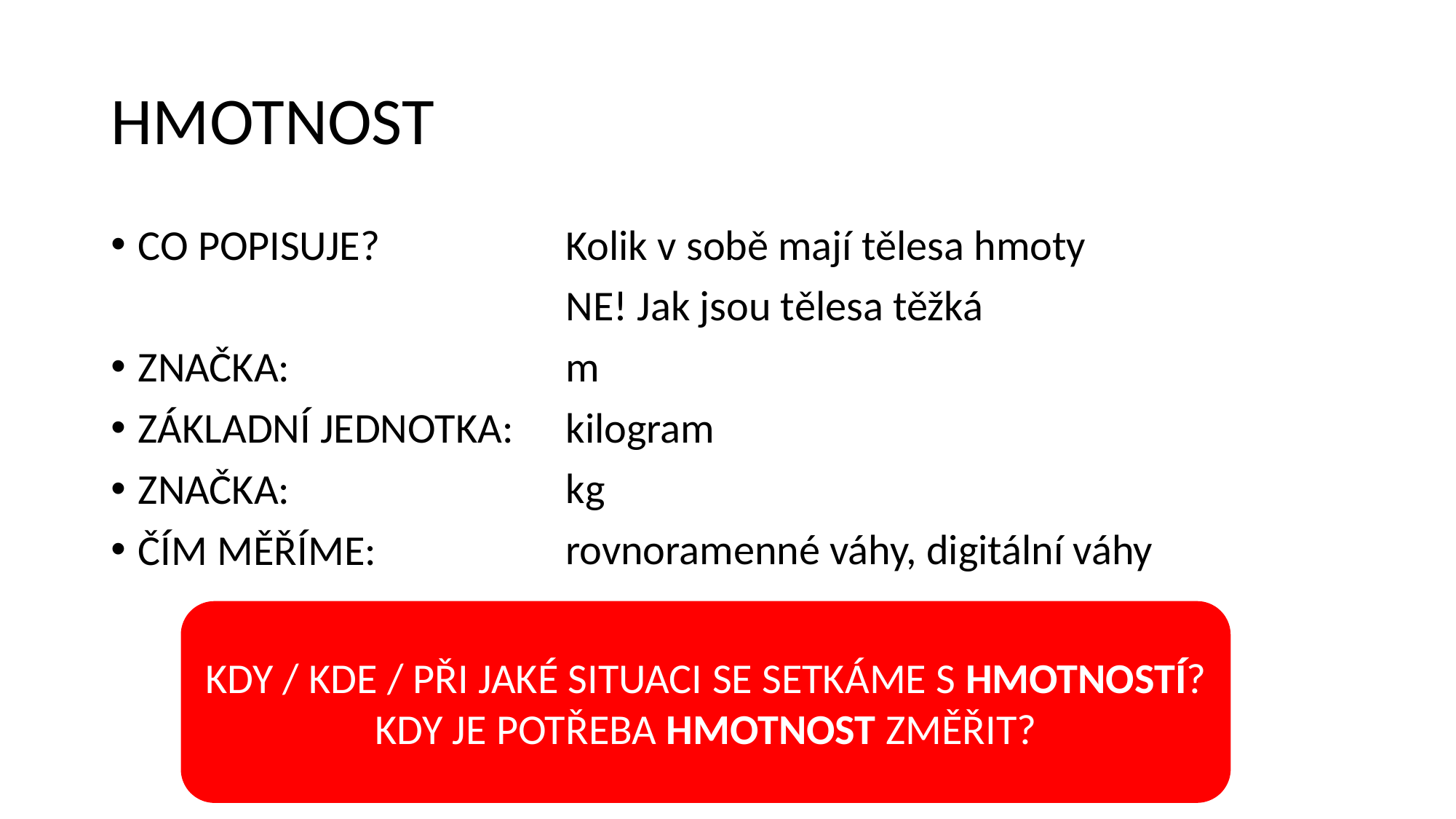

# HMOTNOST
CO POPISUJE?

ZNAČKA:
ZÁKLADNÍ JEDNOTKA:
ZNAČKA:
ČÍM MĚŘÍME:
Kolik v sobě mají tělesa hmoty
NE! Jak jsou tělesa těžká
m
kilogram
kg
rovnoramenné váhy, digitální váhy
KDY / KDE / PŘI JAKÉ SITUACI SE SETKÁME S HMOTNOSTÍ?
KDY JE POTŘEBA HMOTNOST ZMĚŘIT?